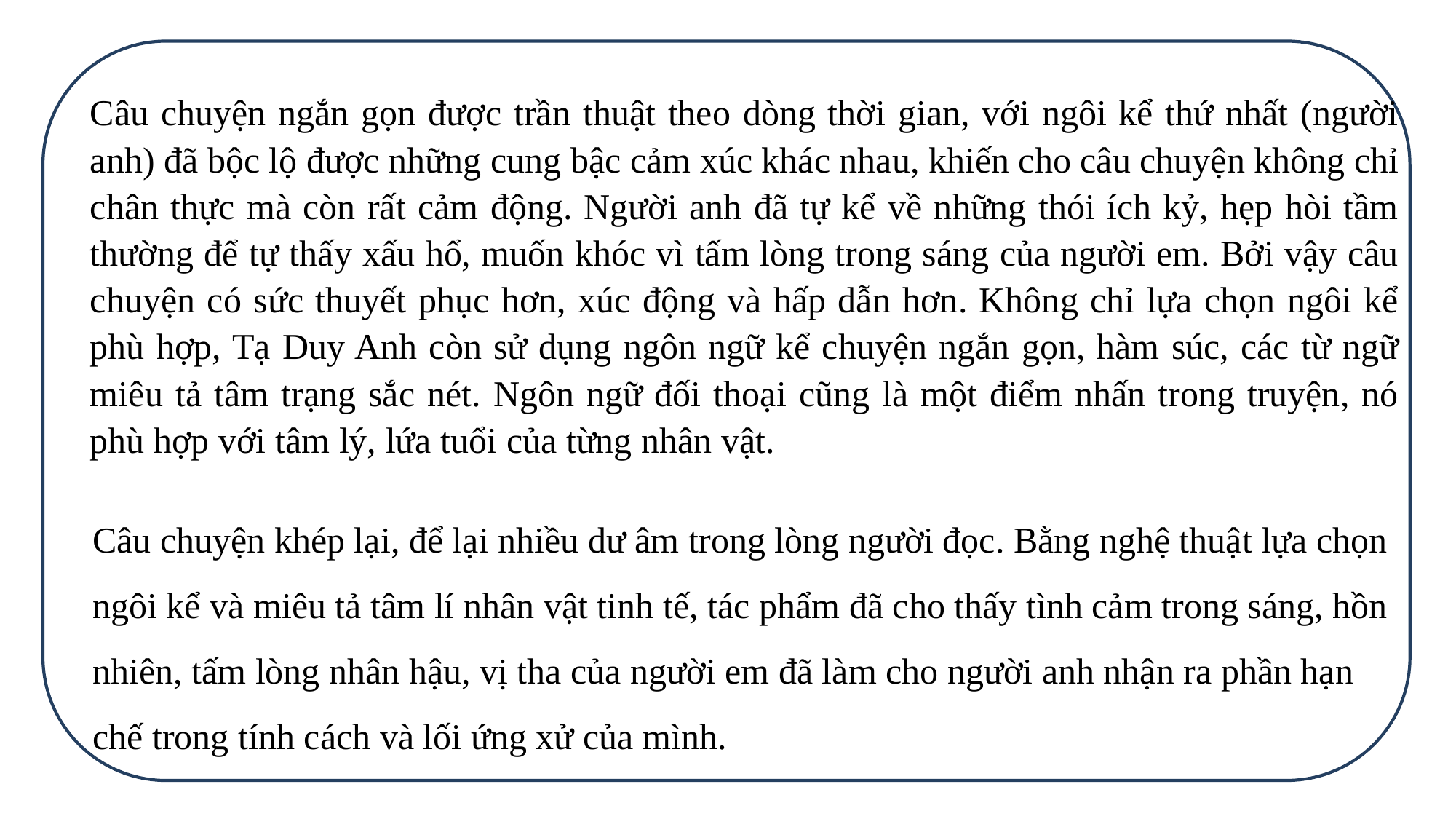

Câu chuyện ngắn gọn được trần thuật theo dòng thời gian, với ngôi kể thứ nhất (người anh) đã bộc lộ được những cung bậc cảm xúc khác nhau, khiến cho câu chuyện không chỉ chân thực mà còn rất cảm động. Người anh đã tự kể về những thói ích kỷ, hẹp hòi tầm thường để tự thấy xấu hổ, muốn khóc vì tấm lòng trong sáng của người em. Bởi vậy câu chuyện có sức thuyết phục hơn, xúc động và hấp dẫn hơn. Không chỉ lựa chọn ngôi kể phù hợp, Tạ Duy Anh còn sử dụng ngôn ngữ kể chuyện ngắn gọn, hàm súc, các từ ngữ miêu tả tâm trạng sắc nét. Ngôn ngữ đối thoại cũng là một điểm nhấn trong truyện, nó phù hợp với tâm lý, lứa tuổi của từng nhân vật.
Câu chuyện khép lại, để lại nhiều dư âm trong lòng người đọc. Bằng nghệ thuật lựa chọn ngôi kể và miêu tả tâm lí nhân vật tinh tế, tác phẩm đã cho thấy tình cảm trong sáng, hồn nhiên, tấm lòng nhân hậu, vị tha của người em đã làm cho người anh nhận ra phần hạn chế trong tính cách và lối ứng xử của mình.